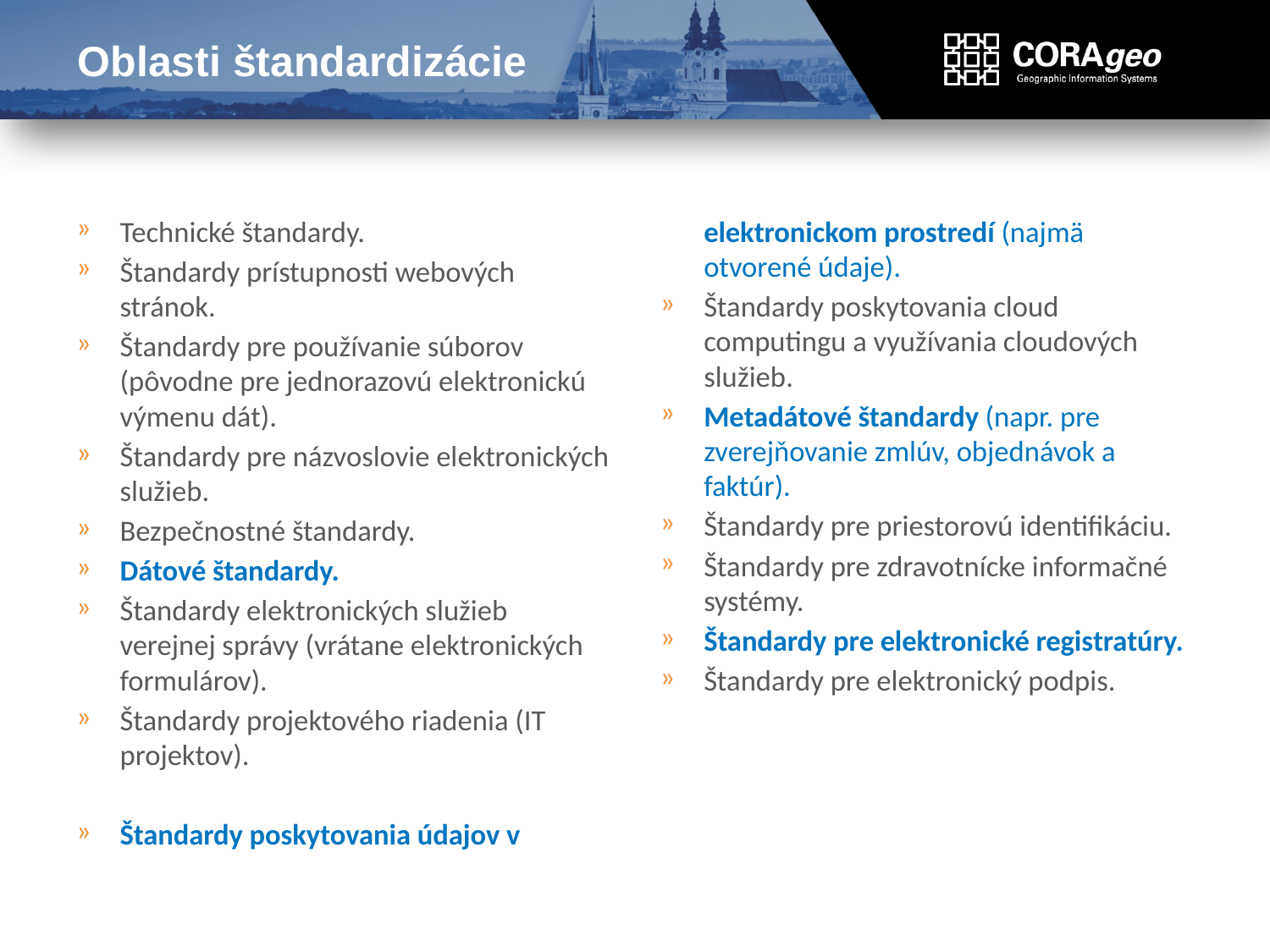

# Oblasti štandardizácie
Technické štandardy.
Štandardy prístupnosti webových stránok.
Štandardy pre používanie súborov (pôvodne pre jednorazovú elektronickú výmenu dát).
Štandardy pre názvoslovie elektronických služieb.
Bezpečnostné štandardy.
Dátové štandardy.
Štandardy elektronických služieb verejnej správy (vrátane elektronických formulárov).
Štandardy projektového riadenia (IT projektov).

Štandardy poskytovania údajov v elektronickom prostredí (najmä otvorené údaje).
Štandardy poskytovania cloud computingu a využívania cloudových služieb.
Metadátové štandardy (napr. pre zverejňovanie zmlúv, objednávok a faktúr).
Štandardy pre priestorovú identifikáciu.
Štandardy pre zdravotnícke informačné systémy.
Štandardy pre elektronické registratúry.
Štandardy pre elektronický podpis.